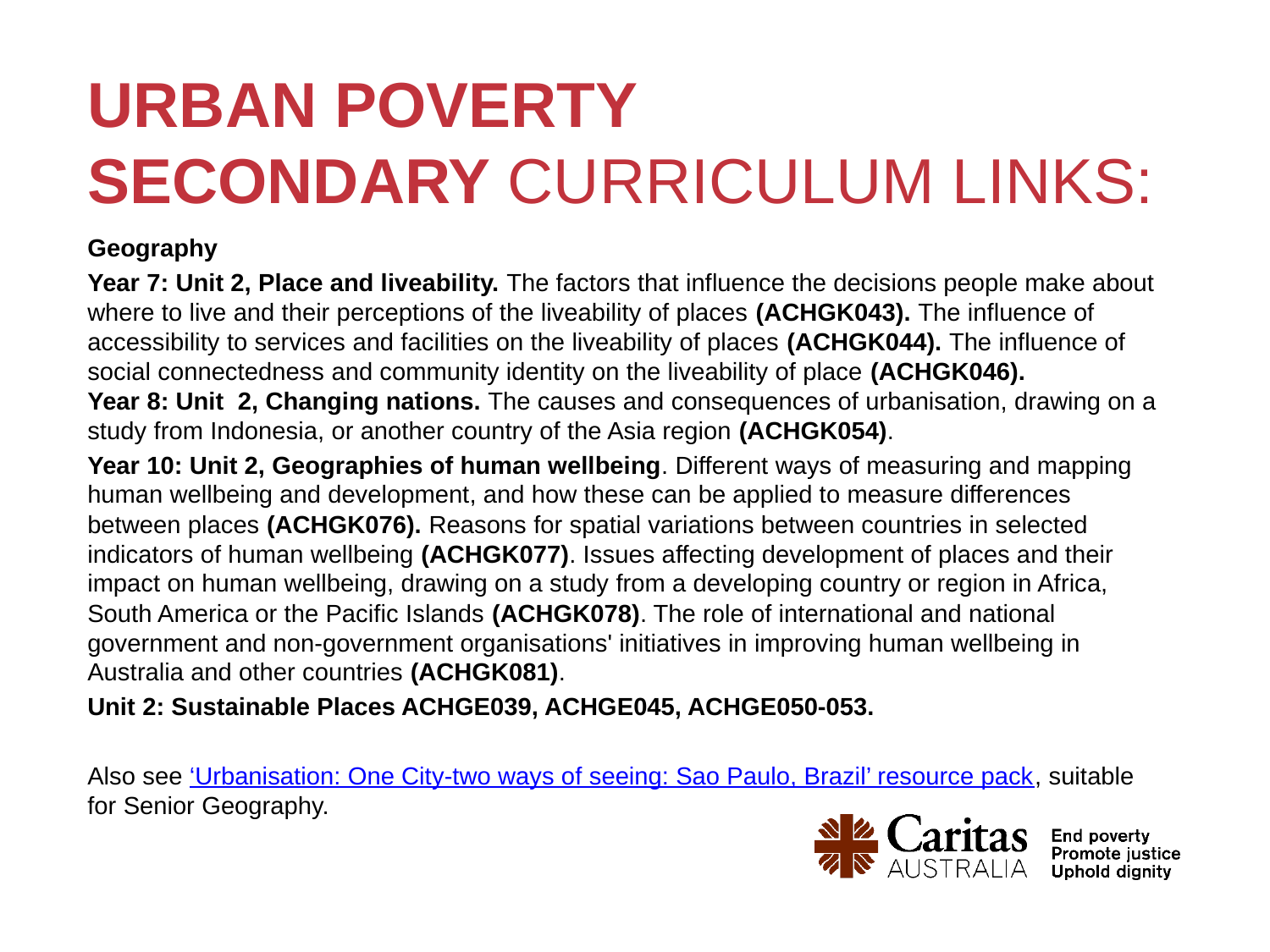

# Urban poverty Secondary curriculum links:
Geography
Year 7: Unit 2, Place and liveability. The factors that influence the decisions people make about where to live and their perceptions of the liveability of places (ACHGK043). The influence of accessibility to services and facilities on the liveability of places (ACHGK044). The influence of social connectedness and community identity on the liveability of place (ACHGK046).
Year 8: Unit  2, Changing nations. The causes and consequences of urbanisation, drawing on a study from Indonesia, or another country of the Asia region (ACHGK054).
Year 10: Unit 2, Geographies of human wellbeing. Different ways of measuring and mapping human wellbeing and development, and how these can be applied to measure differences between places (ACHGK076). Reasons for spatial variations between countries in selected indicators of human wellbeing (ACHGK077). Issues affecting development of places and their impact on human wellbeing, drawing on a study from a developing country or region in Africa, South America or the Pacific Islands (ACHGK078). The role of international and national government and non-government organisations' initiatives in improving human wellbeing in Australia and other countries (ACHGK081).
Unit 2: Sustainable Places ACHGE039, ACHGE045, ACHGE050-053.

Also see ‘Urbanisation: One City-two ways of seeing: Sao Paulo, Brazil’ resource pack, suitable for Senior Geography.